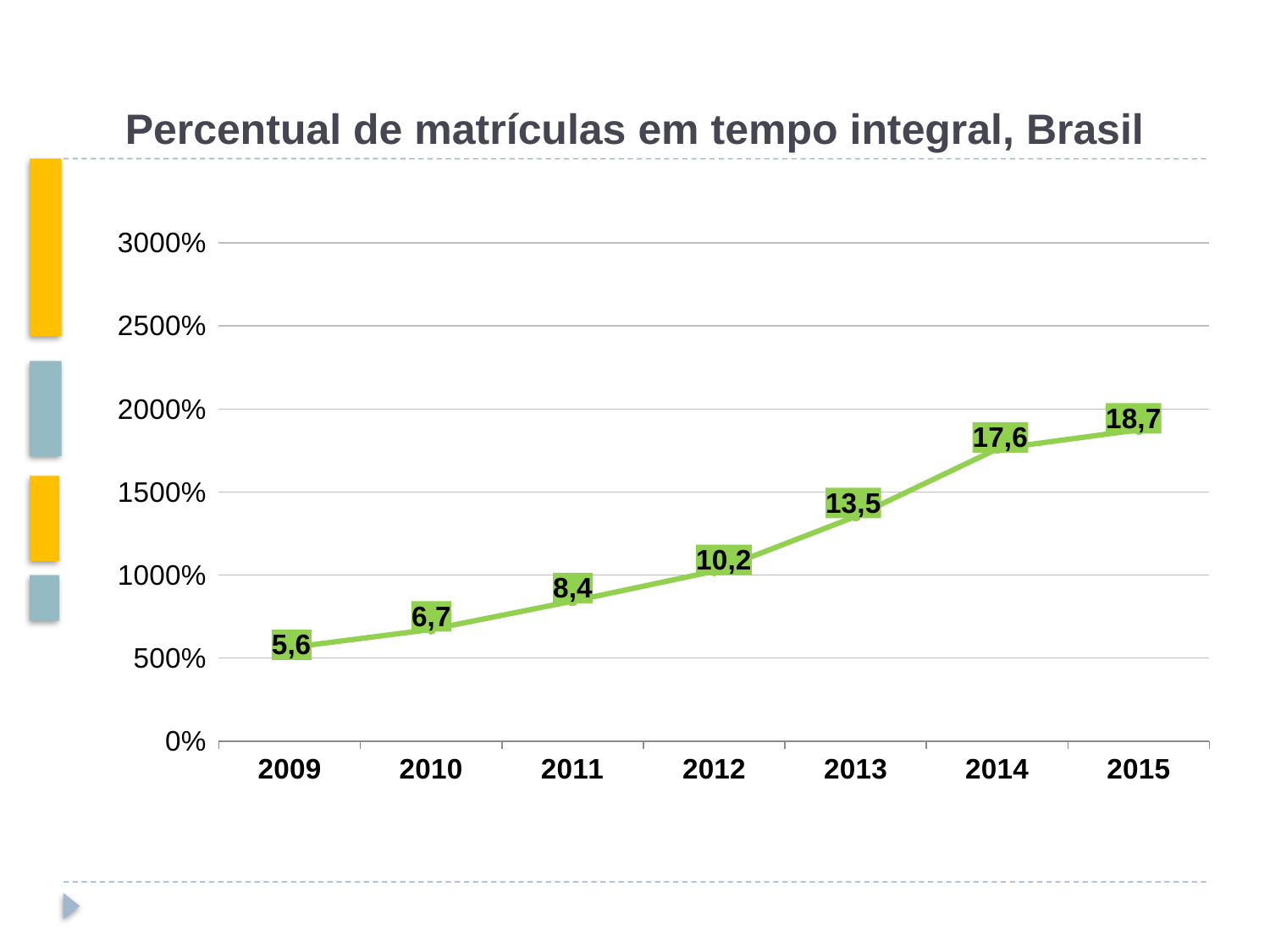

# Percentual de matrículas em tempo integral, Brasil

### Chart

| Category | Matrículas |
|---|---|
| 2009 | 5.6341884949680106 |
| 2010 | 6.724168682094519 |
| 2011 | 8.430795821007543 |
| 2012 | 10.23230576471411 |
| 2013 | 13.524521481432714 |
| 2014 | 17.600147493013495 |
| 2015 | 18.745681629309168 |